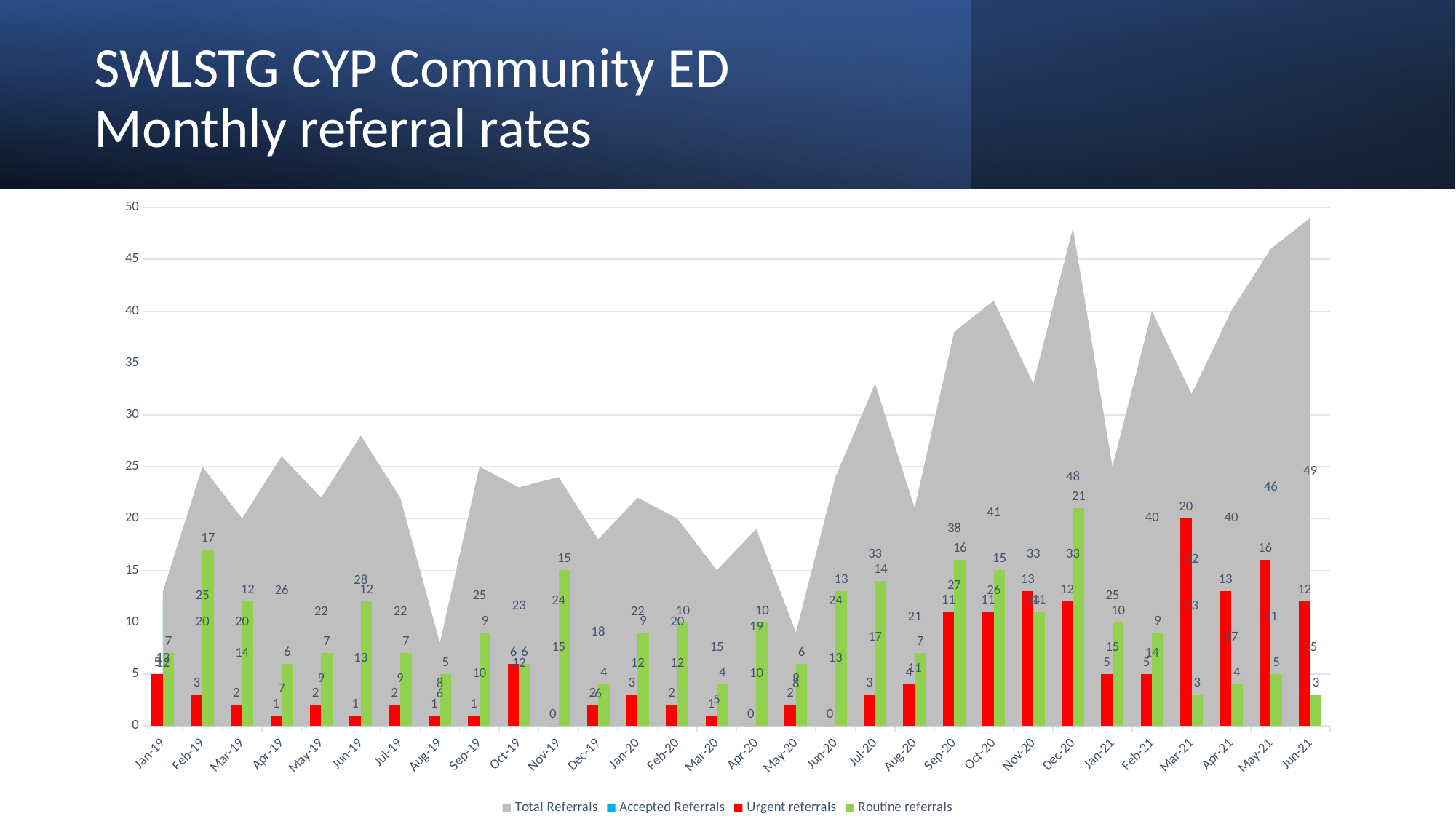

# SWLSTG CYP Community ED Monthly referral rates

### Chart

| Category | Total Referrals | Accepted Referrals | Urgent referrals | Routine referrals |
|---|---|---|---|---|
| 43466 | 13.0 | 12.0 | 5.0 | 7.0 |
| 43497 | 25.0 | 20.0 | 3.0 | 17.0 |
| 43525 | 20.0 | 14.0 | 2.0 | 12.0 |
| 43556 | 26.0 | 7.0 | 1.0 | 6.0 |
| 43586 | 22.0 | 9.0 | 2.0 | 7.0 |
| 43617 | 28.0 | 13.0 | 1.0 | 12.0 |
| 43647 | 22.0 | 9.0 | 2.0 | 7.0 |
| 43678 | 8.0 | 6.0 | 1.0 | 5.0 |
| 43709 | 25.0 | 10.0 | 1.0 | 9.0 |
| 43739 | 23.0 | 12.0 | 6.0 | 6.0 |
| 43770 | 24.0 | 15.0 | 0.0 | 15.0 |
| 43800 | 18.0 | 6.0 | 2.0 | 4.0 |
| 43831 | 22.0 | 12.0 | 3.0 | 9.0 |
| 43862 | 20.0 | 12.0 | 2.0 | 10.0 |
| 43891 | 15.0 | 5.0 | 1.0 | 4.0 |
| 43922 | 19.0 | 10.0 | 0.0 | 10.0 |
| 43952 | 9.0 | 8.0 | 2.0 | 6.0 |
| 43983 | 24.0 | 13.0 | 0.0 | 13.0 |
| 44013 | 33.0 | 17.0 | 3.0 | 14.0 |
| 44044 | 21.0 | 11.0 | 4.0 | 7.0 |
| 44075 | 38.0 | 27.0 | 11.0 | 16.0 |
| 44105 | 41.0 | 26.0 | 11.0 | 15.0 |
| 44136 | 33.0 | 24.0 | 13.0 | 11.0 |
| 44166 | 48.0 | 33.0 | 12.0 | 21.0 |
| 44197 | 25.0 | 15.0 | 5.0 | 10.0 |
| 44228 | 40.0 | 14.0 | 5.0 | 9.0 |
| 44256 | 32.0 | 23.0 | 20.0 | 3.0 |
| 44287 | 40.0 | 17.0 | 13.0 | 4.0 |
| 44317 | 46.0 | 21.0 | 16.0 | 5.0 |
| 44348 | 49.0 | 15.0 | 12.0 | 3.0 |